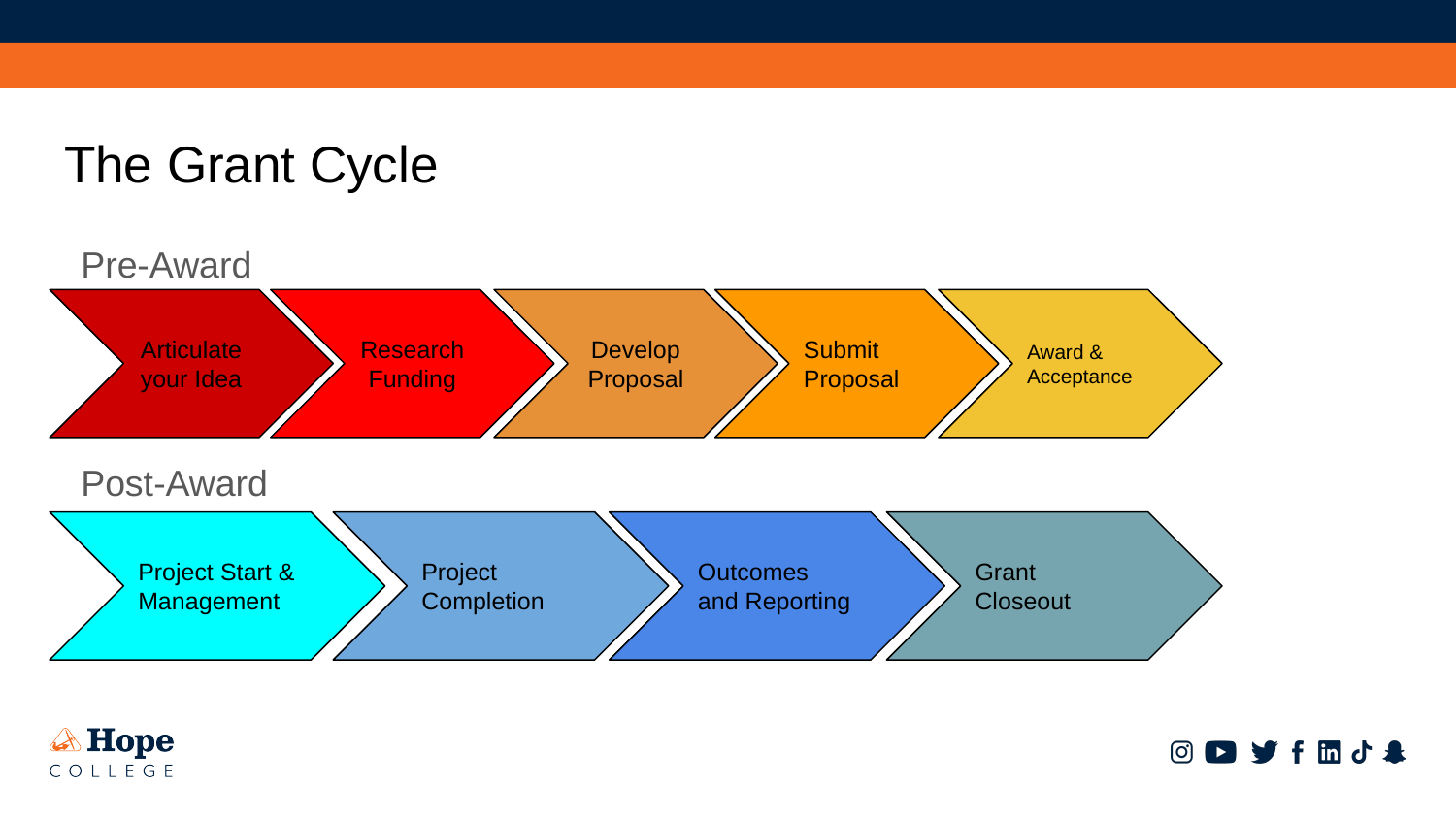

# The Grant Cycle
Pre-Award
Articulate your Idea
Research Funding
Develop Proposal
Submit Proposal
Award & Acceptance
Post-Award
Project Start & Management
Project Completion
Outcomes and Reporting
Grant Closeout